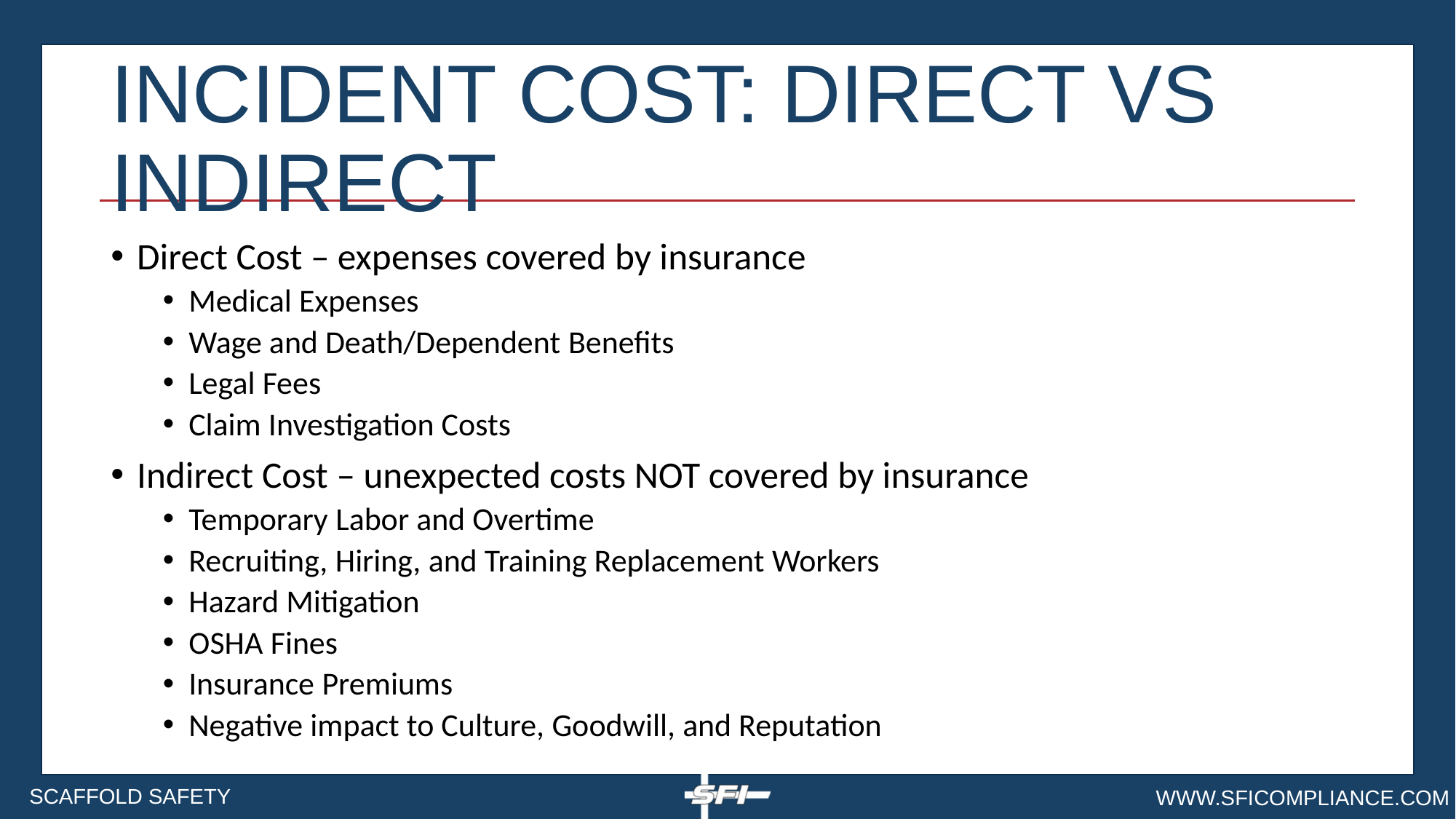

# INCIDENT COST: DIRECT VS INDIRECT
Direct Cost – expenses covered by insurance
Medical Expenses
Wage and Death/Dependent Benefits
Legal Fees
Claim Investigation Costs
Indirect Cost – unexpected costs NOT covered by insurance
Temporary Labor and Overtime
Recruiting, Hiring, and Training Replacement Workers
Hazard Mitigation
OSHA Fines
Insurance Premiums
Negative impact to Culture, Goodwill, and Reputation